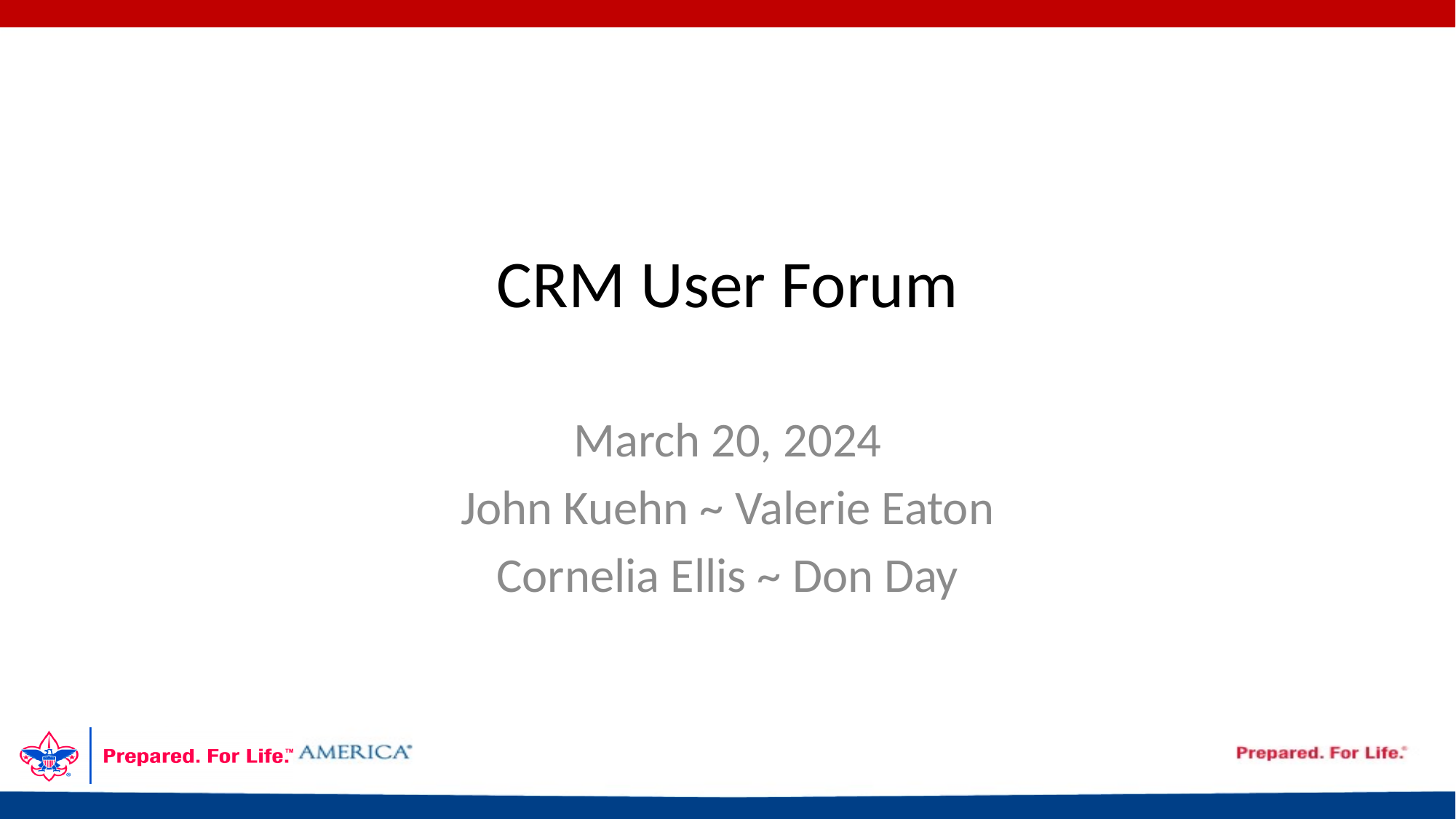

# CRM User Forum
March 20, 2024
John Kuehn ~ Valerie Eaton
Cornelia Ellis ~ Don Day